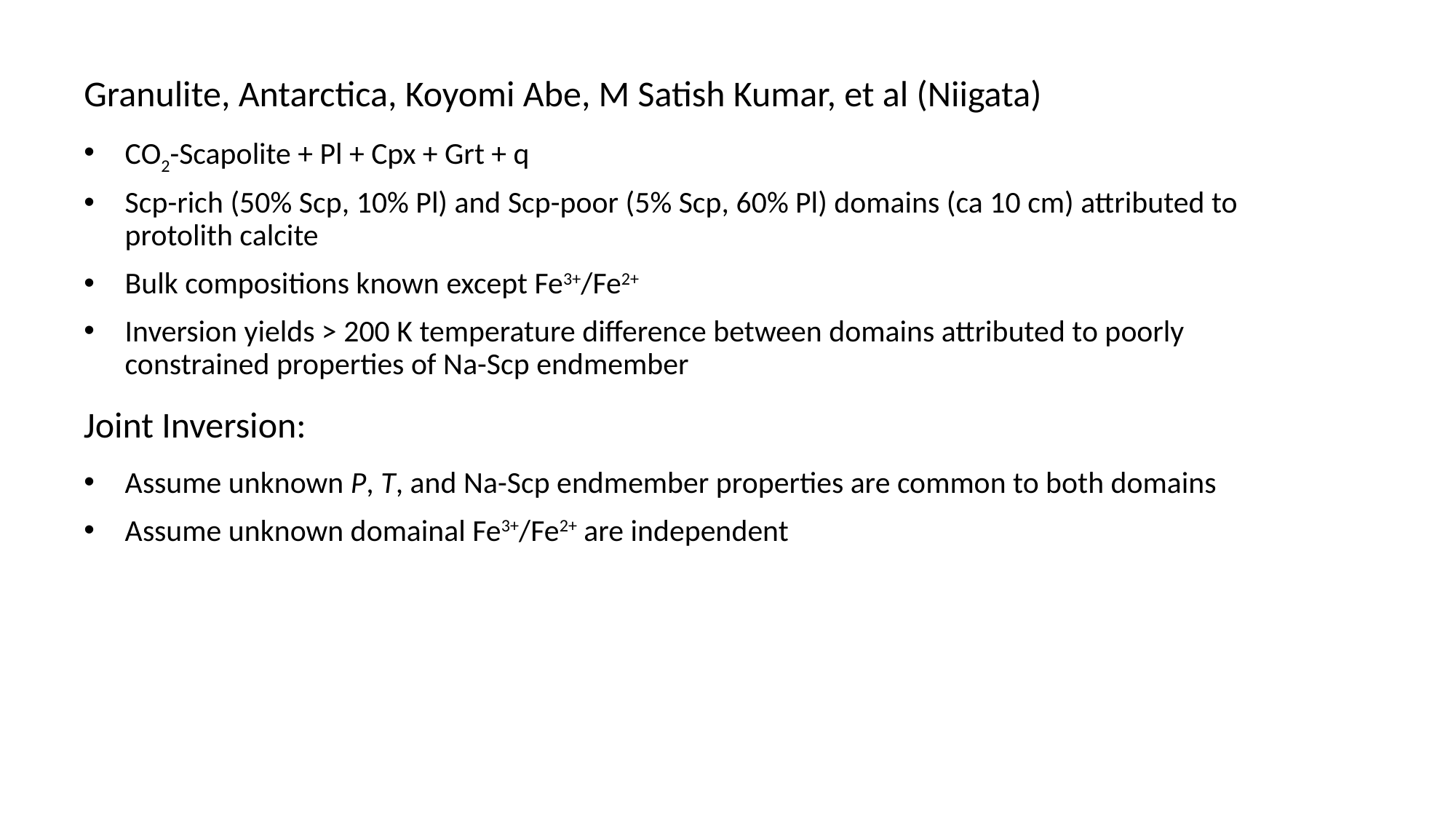

# Granulite, Antarctica, Koyomi Abe, M Satish Kumar, et al (Niigata)
CO2-Scapolite + Pl + Cpx + Grt + q
Scp-rich (50% Scp, 10% Pl) and Scp-poor (5% Scp, 60% Pl) domains (ca 10 cm) attributed to protolith calcite
Bulk compositions known except Fe3+/Fe2+
Inversion yields > 200 K temperature difference between domains attributed to poorly constrained properties of Na-Scp endmember
Joint Inversion:
Assume unknown P, T, and Na-Scp endmember properties are common to both domains
Assume unknown domainal Fe3+/Fe2+ are independent